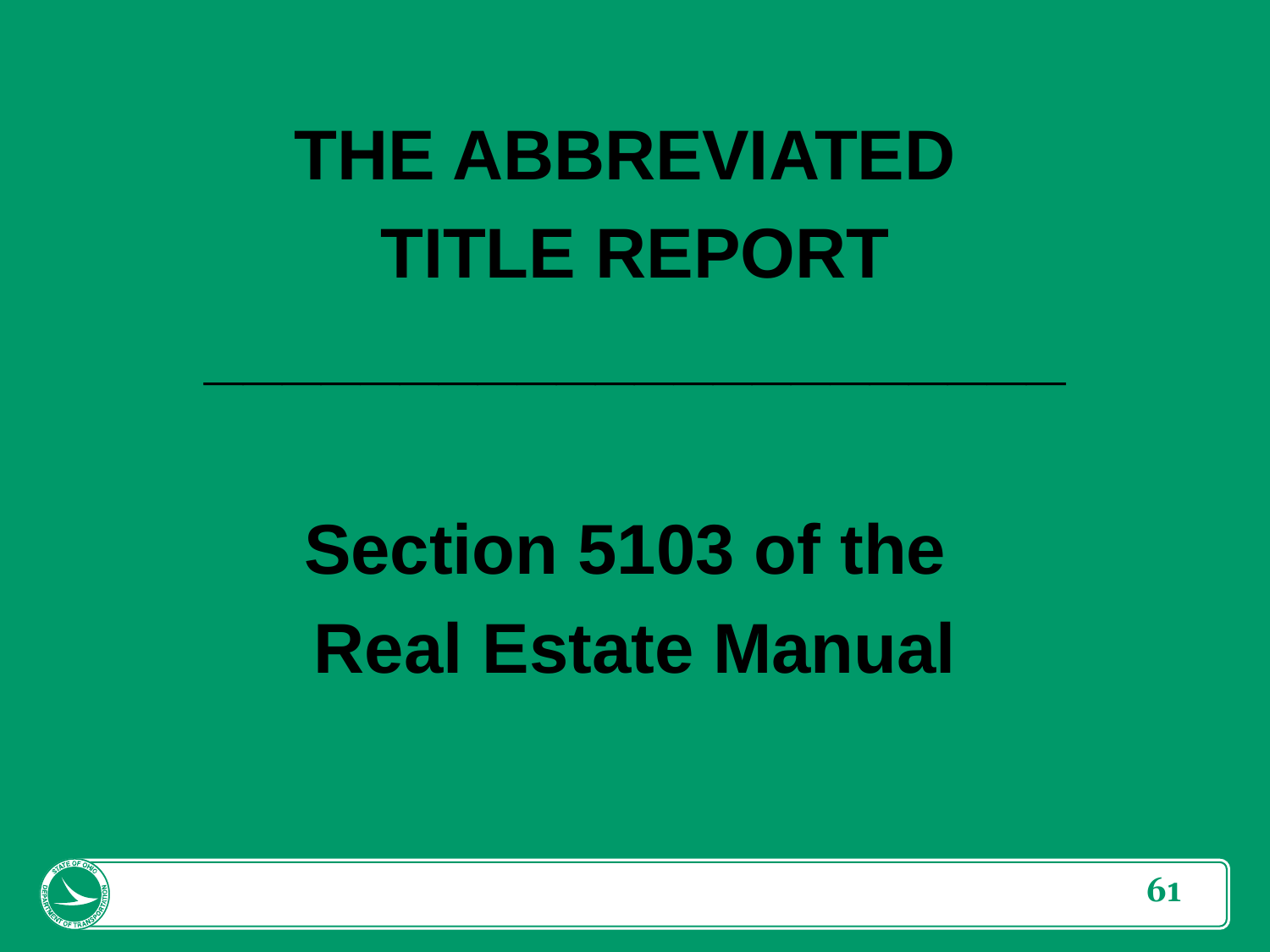

THE ABBREVIATED
TITLE REPORT
______________________

Section 5103 of the
Real Estate Manual